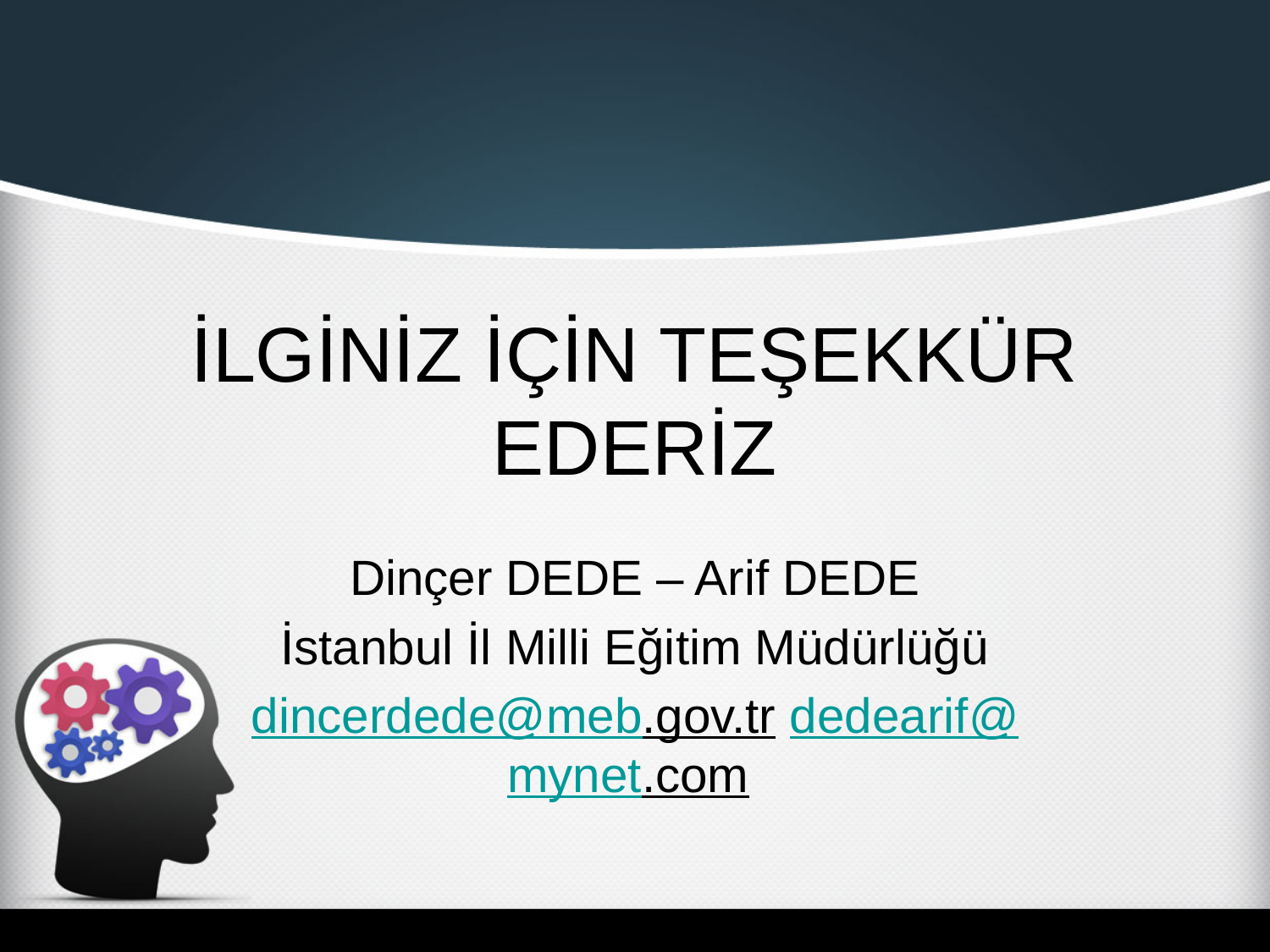

# İLGİNİZ İÇİN TEŞEKKÜR EDERİZ
Dinçer DEDE – Arif DEDE
İstanbul İl Milli Eğitim Müdürlüğü
dincerdede@meb.gov.tr dedearif@mynet.com